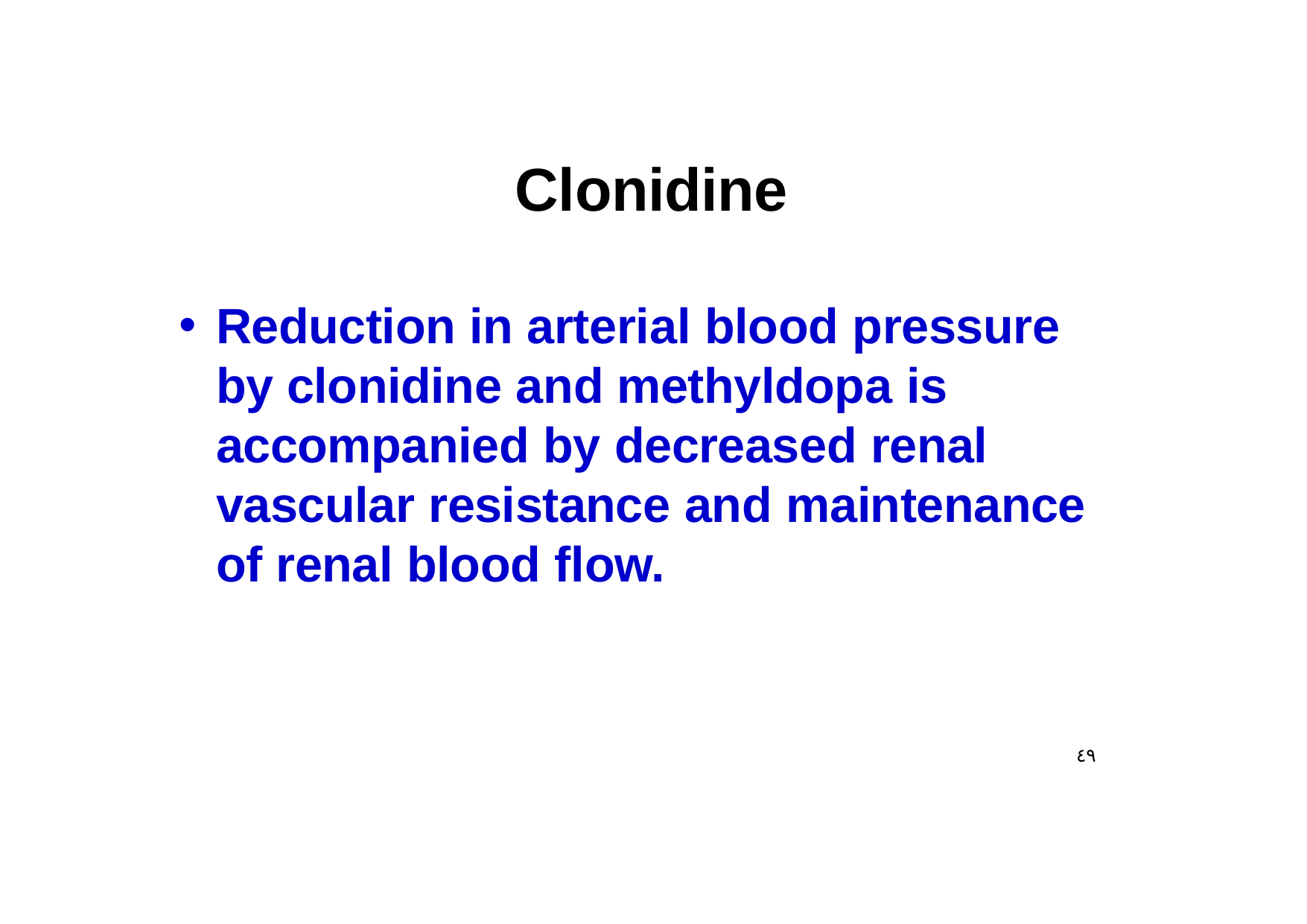

# Clonidine

Reduction in arterial blood pressure by clonidine and methyldopa is accompanied by decreased renal vascular resistance and maintenance of renal blood flow.

٤٩